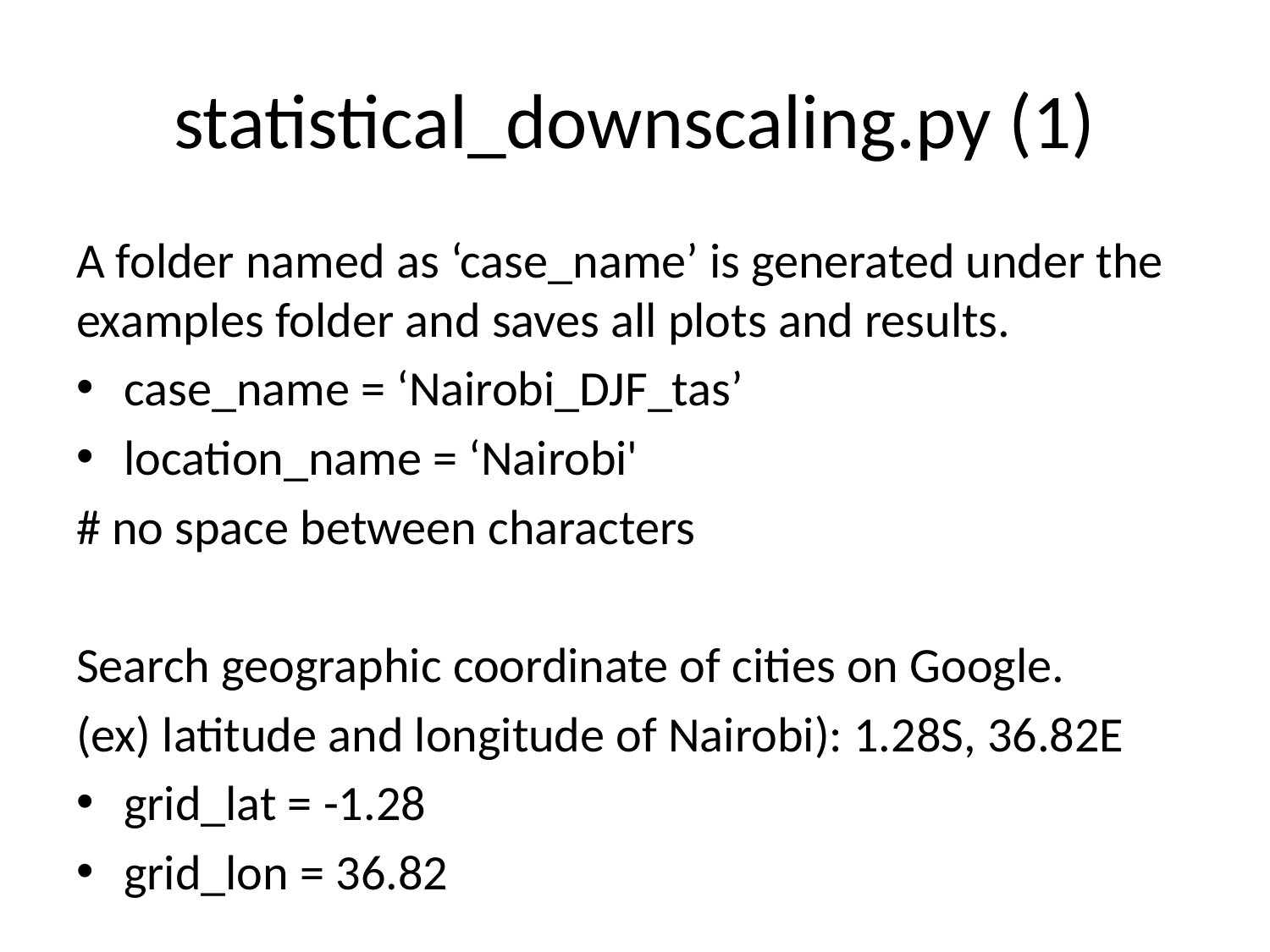

# statistical_downscaling.py (1)
A folder named as ‘case_name’ is generated under the examples folder and saves all plots and results.
case_name = ‘Nairobi_DJF_tas’
location_name = ‘Nairobi'
# no space between characters

Search geographic coordinate of cities on Google.
(ex) latitude and longitude of Nairobi): 1.28S, 36.82E
grid_lat = -1.28
grid_lon = 36.82